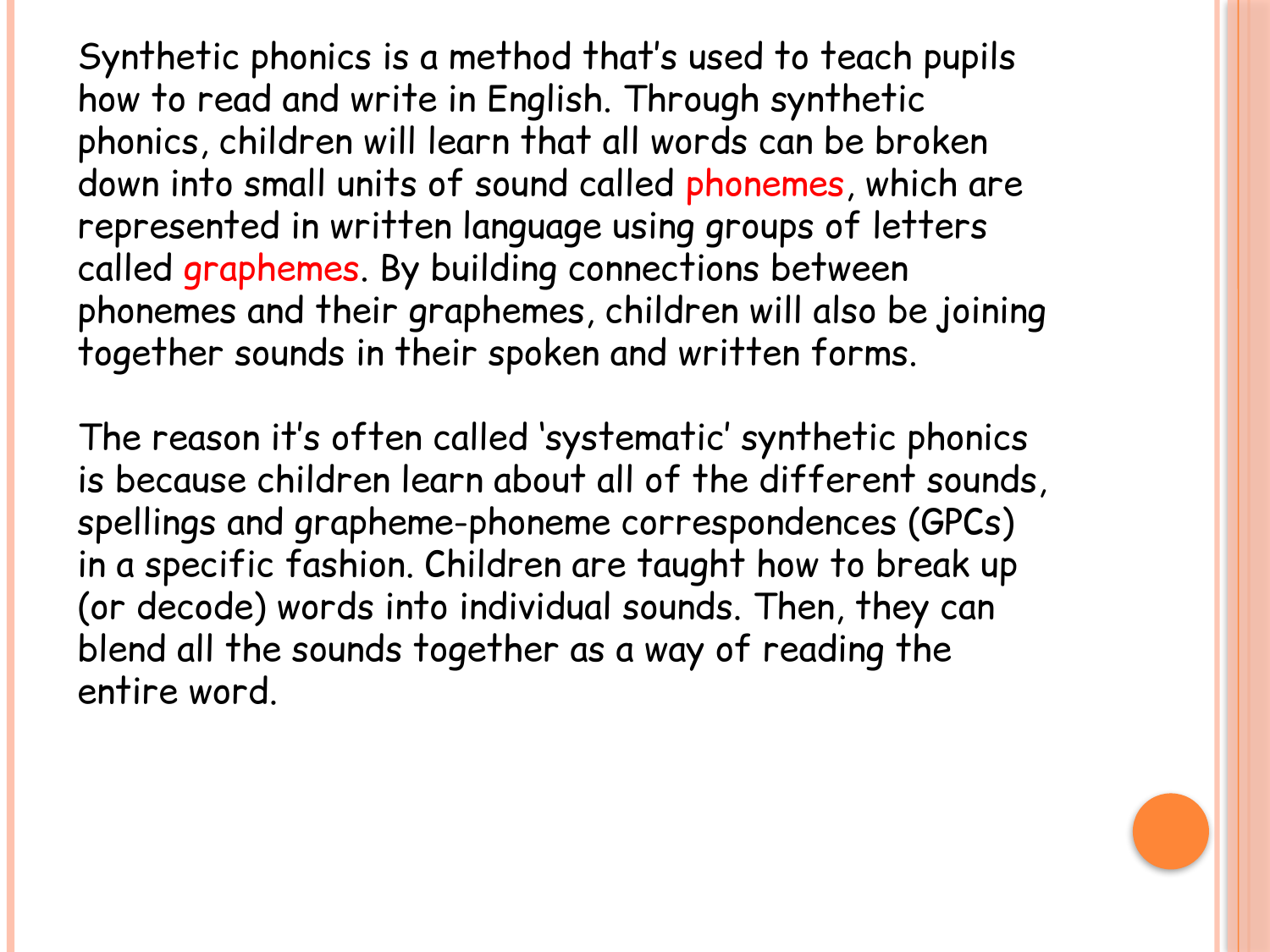

Synthetic phonics is a method that’s used to teach pupils how to read and write in English. Through synthetic phonics, children will learn that all words can be broken down into small units of sound called phonemes, which are represented in written language using groups of letters called graphemes. By building connections between phonemes and their graphemes, children will also be joining together sounds in their spoken and written forms.

The reason it’s often called ‘systematic’ synthetic phonics is because children learn about all of the different sounds, spellings and grapheme-phoneme correspondences (GPCs) in a specific fashion. Children are taught how to break up (or decode) words into individual sounds. Then, they can blend all the sounds together as a way of reading the entire word.